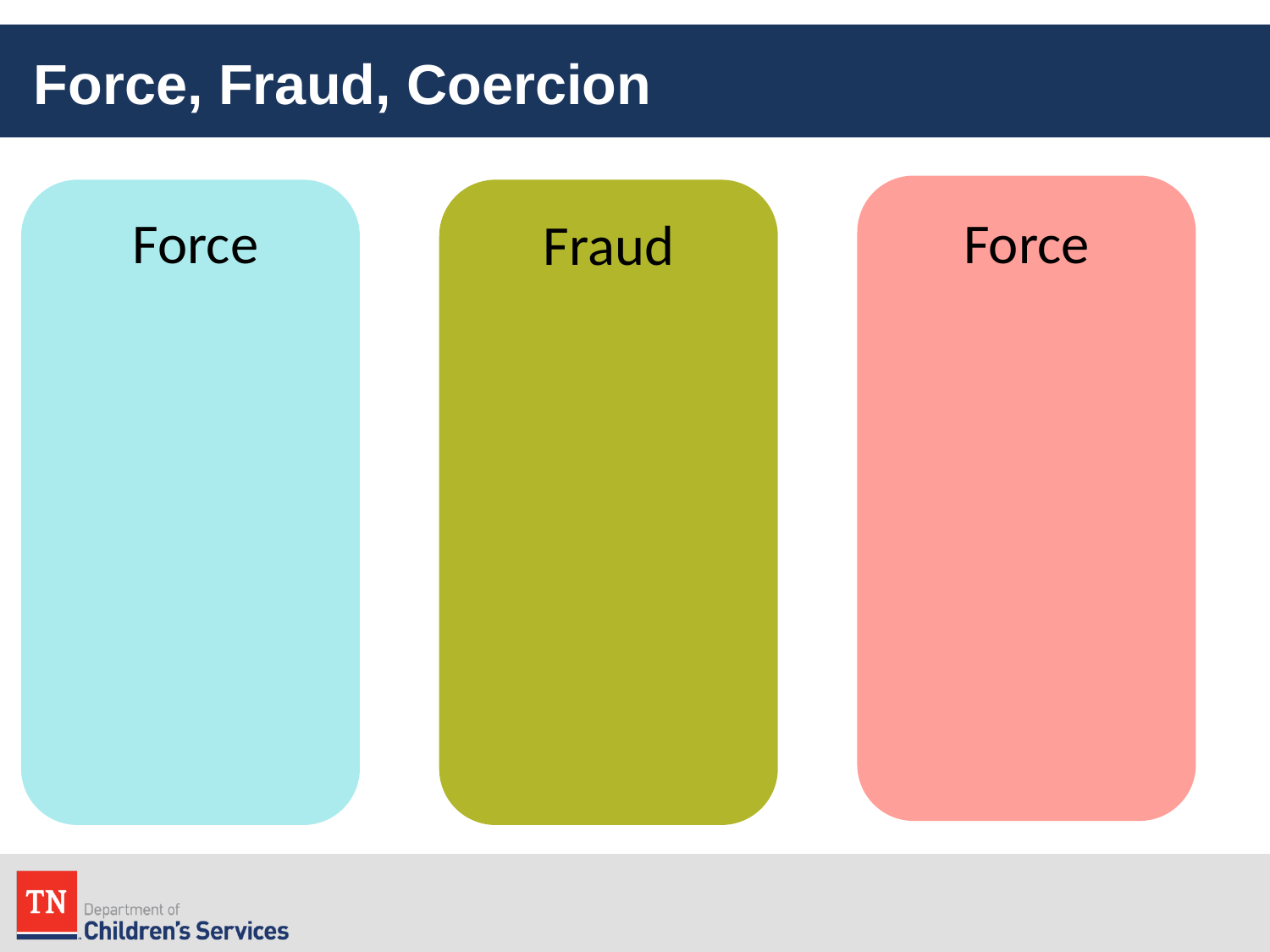

# Force, Fraud, Coercion

Force
Force
Fraud